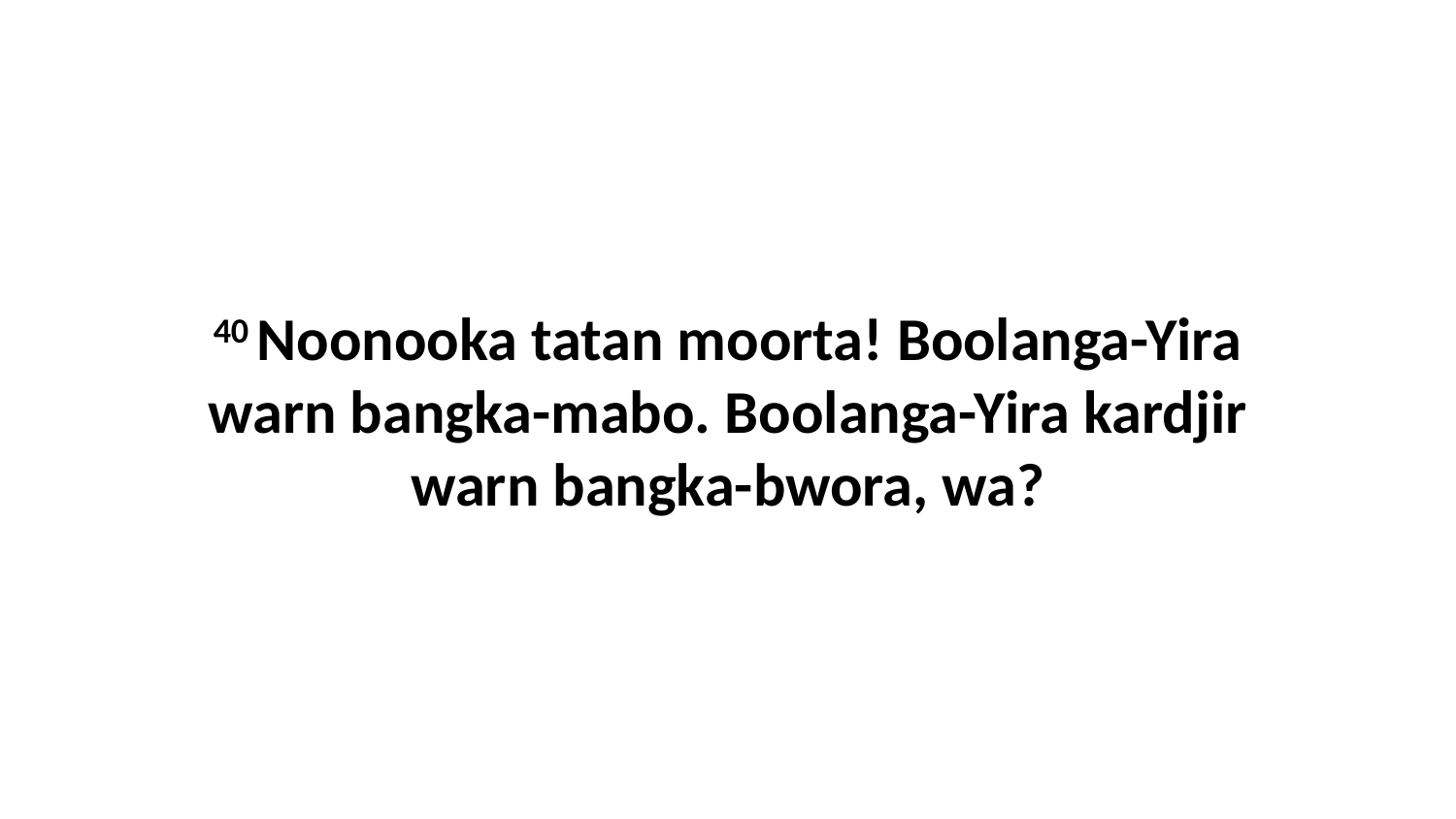

40 Noonooka tatan moorta! Boolanga-Yira warn bangka-mabo. Boolanga-Yira kardjir warn bangka-bwora, wa?